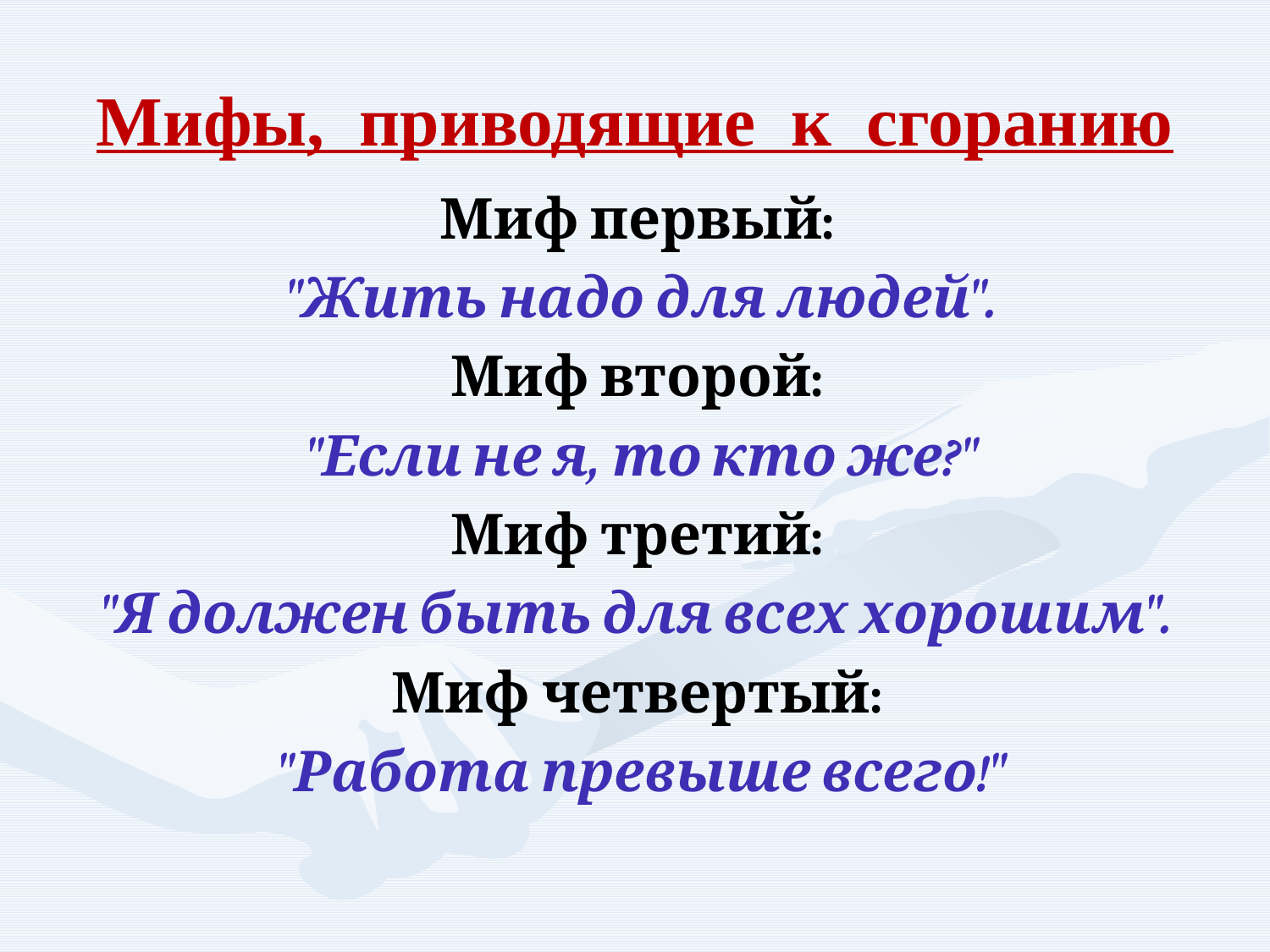

# Мифы,  приводящие  к  сгоранию
Миф первый:
"Жить надо для людей".
Миф второй:
"Если не я, то кто же?"
Миф третий:
"Я должен быть для всех хорошим".
Миф четвертый:
"Работа превыше всего!"